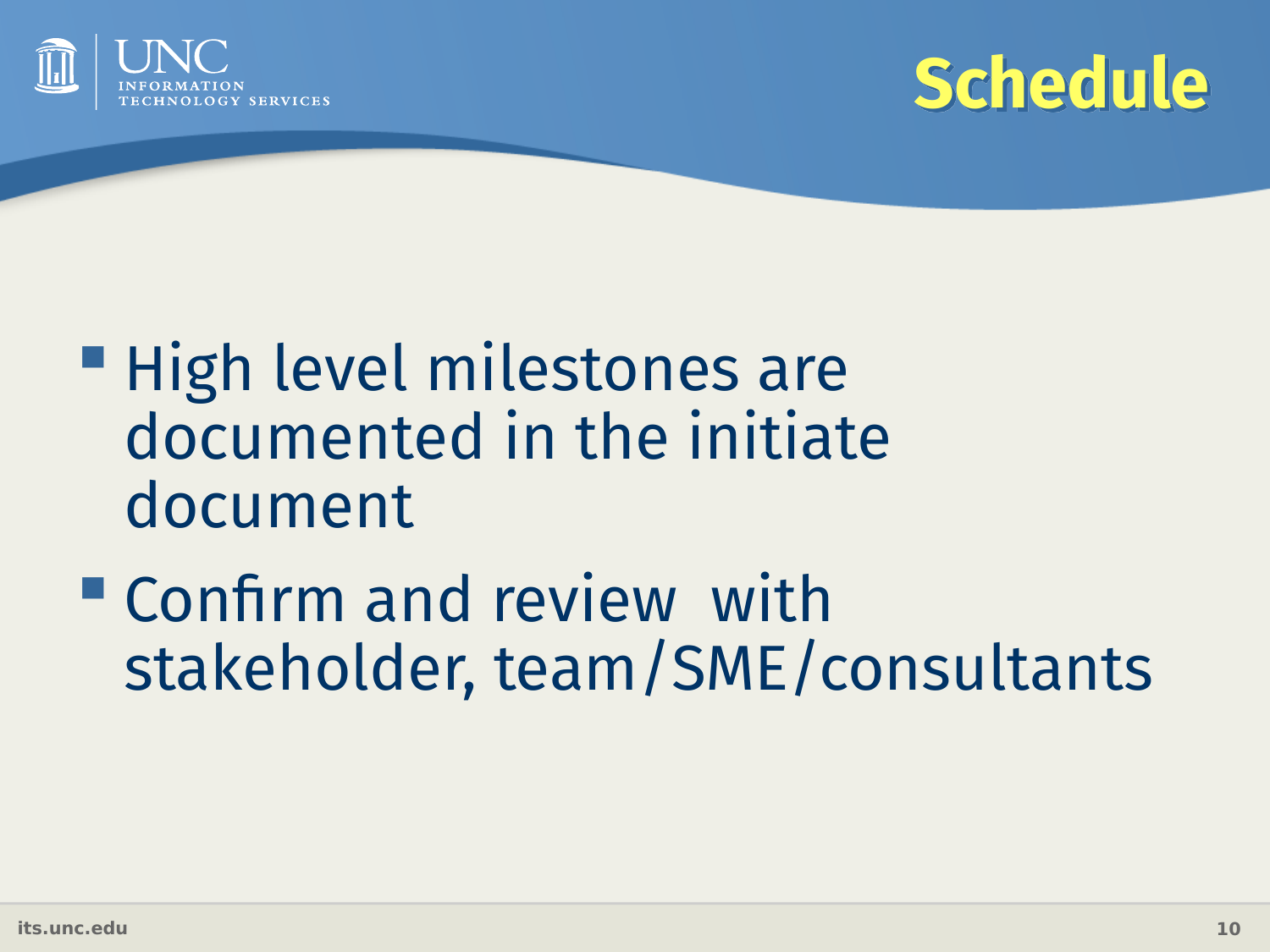

# Schedule

High level milestones are documented in the initiate document
Confirm and review  with stakeholder, team/SME/consultants